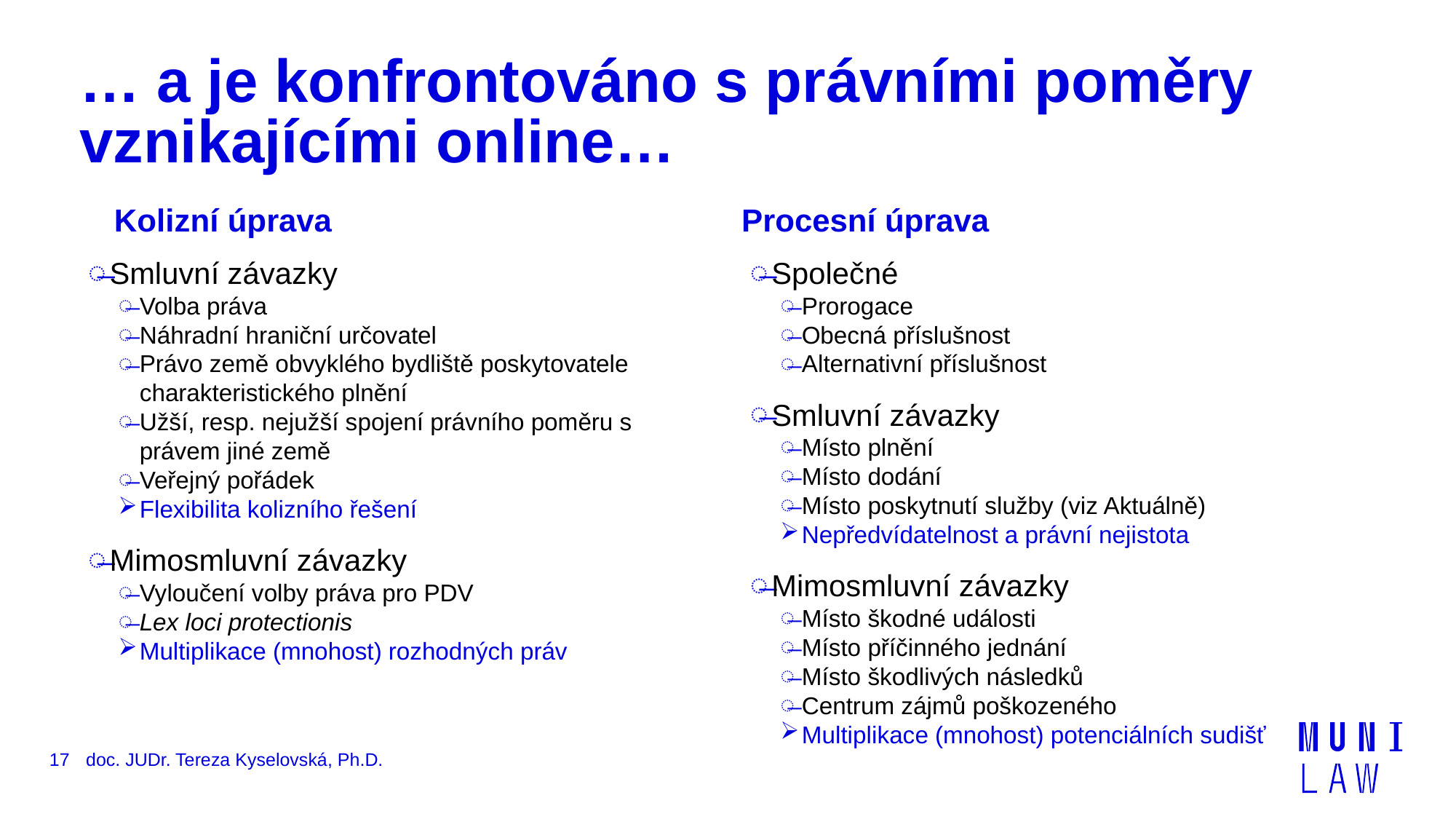

# … a je konfrontováno s právními poměry vznikajícími online…
Kolizní úprava
Procesní úprava
Smluvní závazky
Volba práva
Náhradní hraniční určovatel
Právo země obvyklého bydliště poskytovatele charakteristického plnění
Užší, resp. nejužší spojení právního poměru s právem jiné země
Veřejný pořádek
Flexibilita kolizního řešení
Mimosmluvní závazky
Vyloučení volby práva pro PDV
Lex loci protectionis
Multiplikace (mnohost) rozhodných práv

Společné
Prorogace
Obecná příslušnost
Alternativní příslušnost
Smluvní závazky
Místo plnění
Místo dodání
Místo poskytnutí služby (viz Aktuálně)
Nepředvídatelnost a právní nejistota
Mimosmluvní závazky
Místo škodné události
Místo příčinného jednání
Místo škodlivých následků
Centrum zájmů poškozeného
Multiplikace (mnohost) potenciálních sudišť

17
doc. JUDr. Tereza Kyselovská, Ph.D.